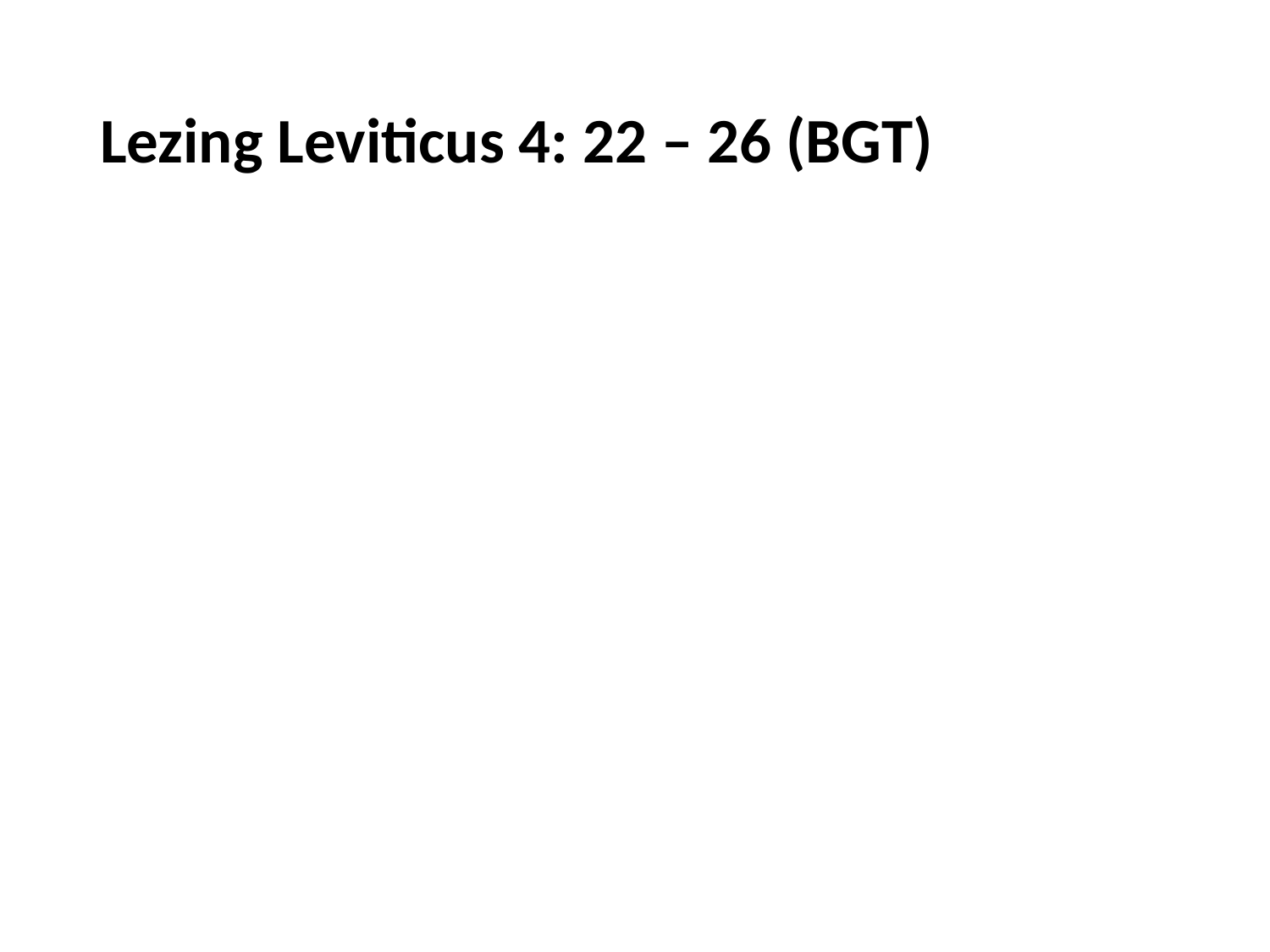

# Lezing Leviticus 4: 22 – 26 (BGT)